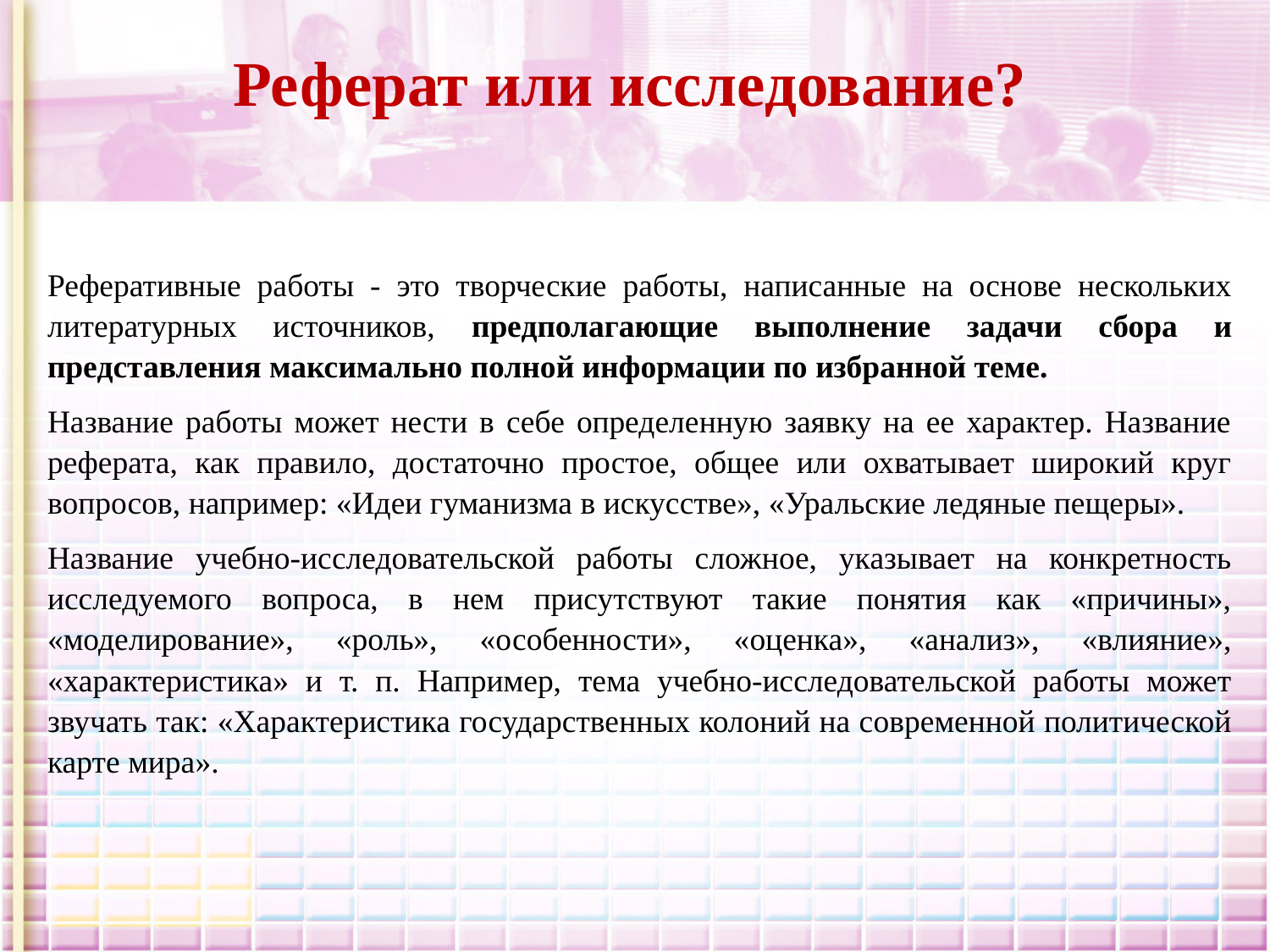

Реферат или исследование?
Реферативные работы - это творческие работы, написанные на основе нескольких литературных источников, предполагающие выполнение задачи сбора и представления максимально полной информации по избранной теме.
Название работы может нести в себе определенную заявку на ее характер. Название реферата, как правило, достаточно простое, общее или охватывает широкий круг вопросов, например: «Идеи гуманизма в искусстве», «Уральские ледяные пещеры».
Название учебно-исследовательской работы сложное, указывает на конкретность исследуемого вопроса, в нем присутствуют такие понятия как «причины», «моделирование», «роль», «особенности», «оценка», «анализ», «влияние», «характеристика» и т. п. Например, тема учебно-исследовательской работы может звучать так: «Характеристика государственных колоний на современной политической карте мира».